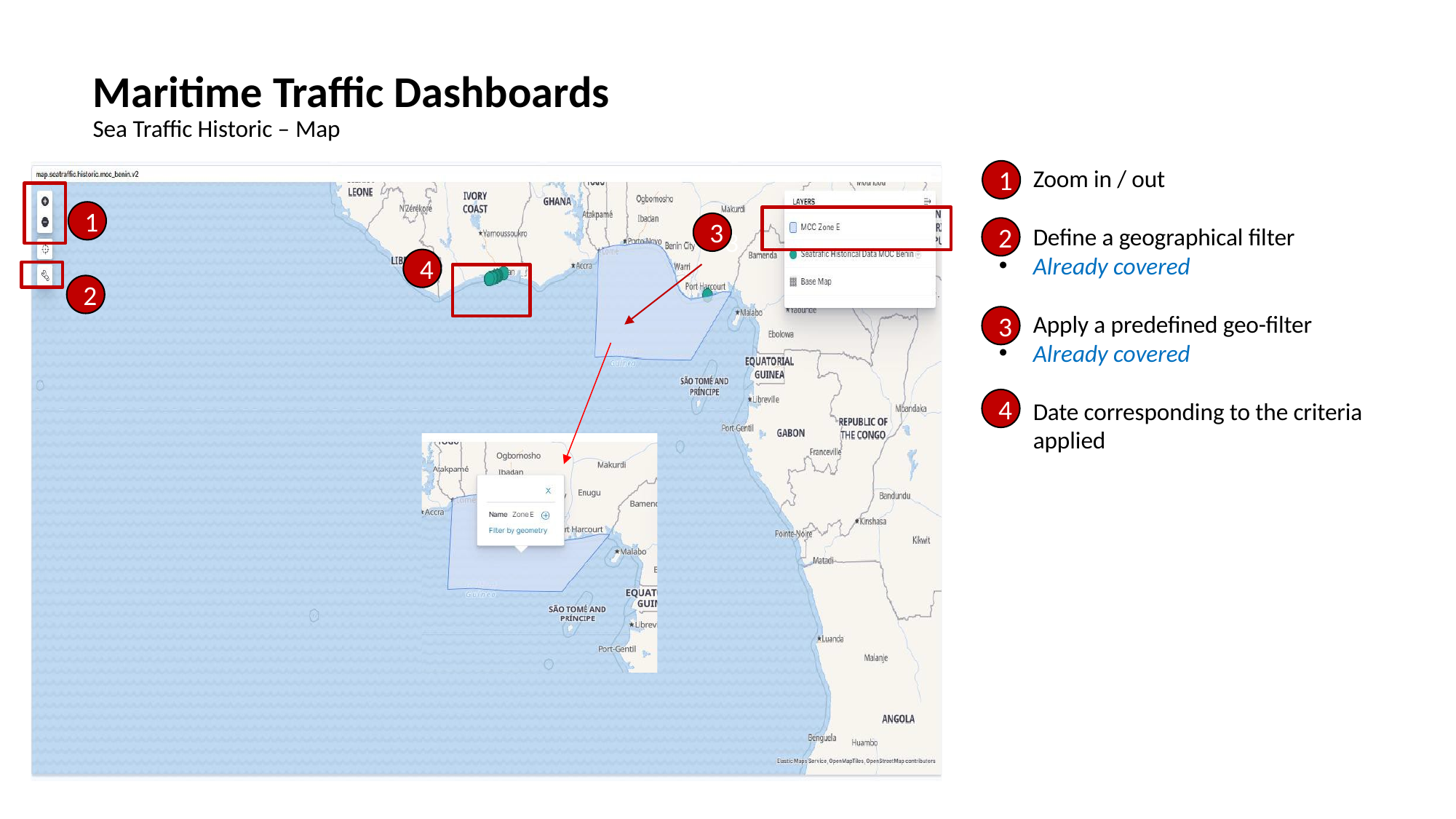

Maritime Traffic Dashboards
Sea Traffic Historic – Map
1

Zoom in / out

Define a geographical filter
Already covered

Apply a predefined geo-filter
Already covered

Date corresponding to the criteria applied

1

3
2
3
4

2
3
4